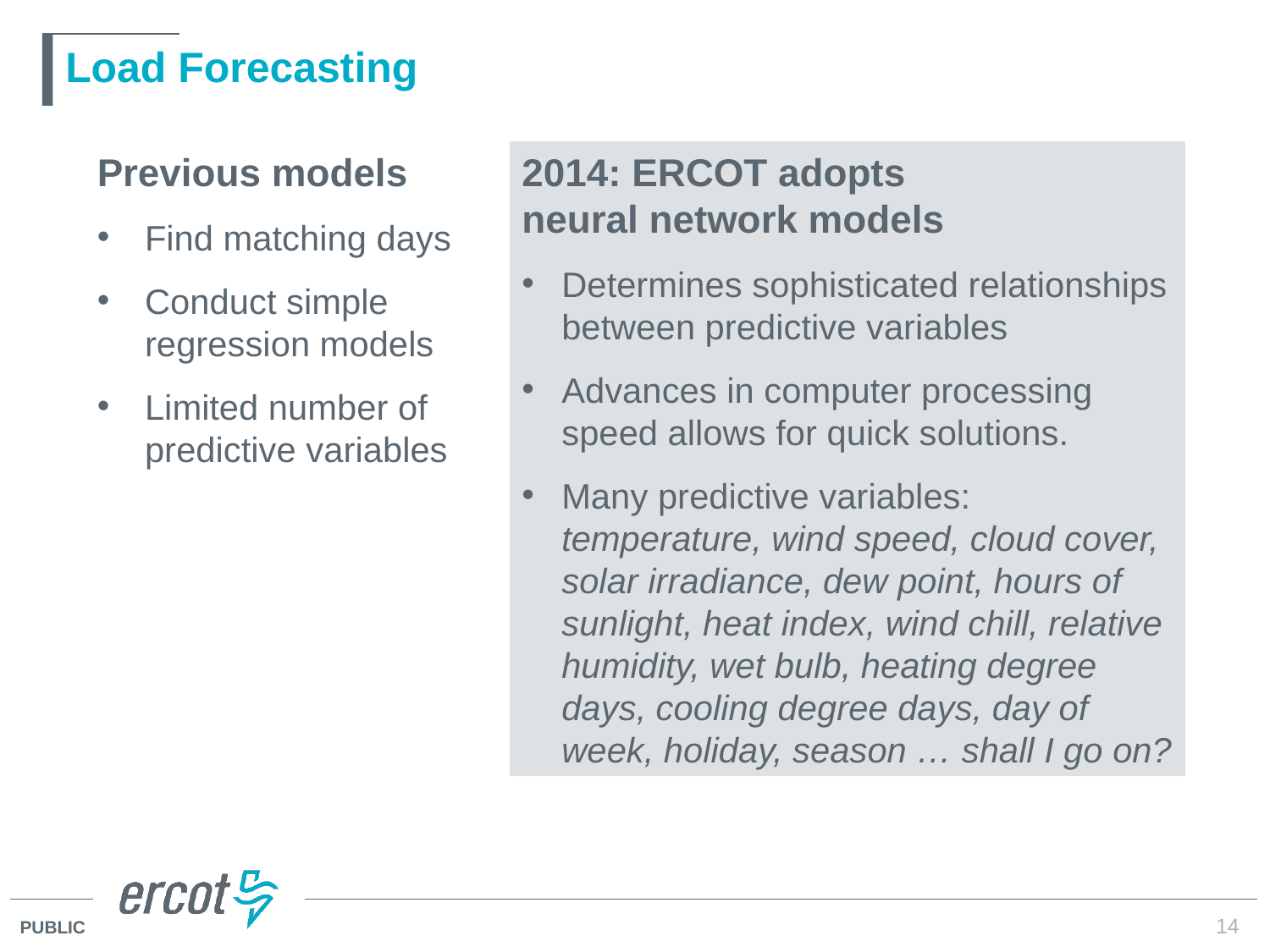

# Load Forecasting
Previous models
Find matching days
Conduct simple regression models
Limited number of predictive variables
2014: ERCOT adopts
neural network models
Determines sophisticated relationships between predictive variables
Advances in computer processing speed allows for quick solutions.
Many predictive variables: temperature, wind speed, cloud cover, solar irradiance, dew point, hours of sunlight, heat index, wind chill, relative humidity, wet bulb, heating degree days, cooling degree days, day of week, holiday, season … shall I go on?
14